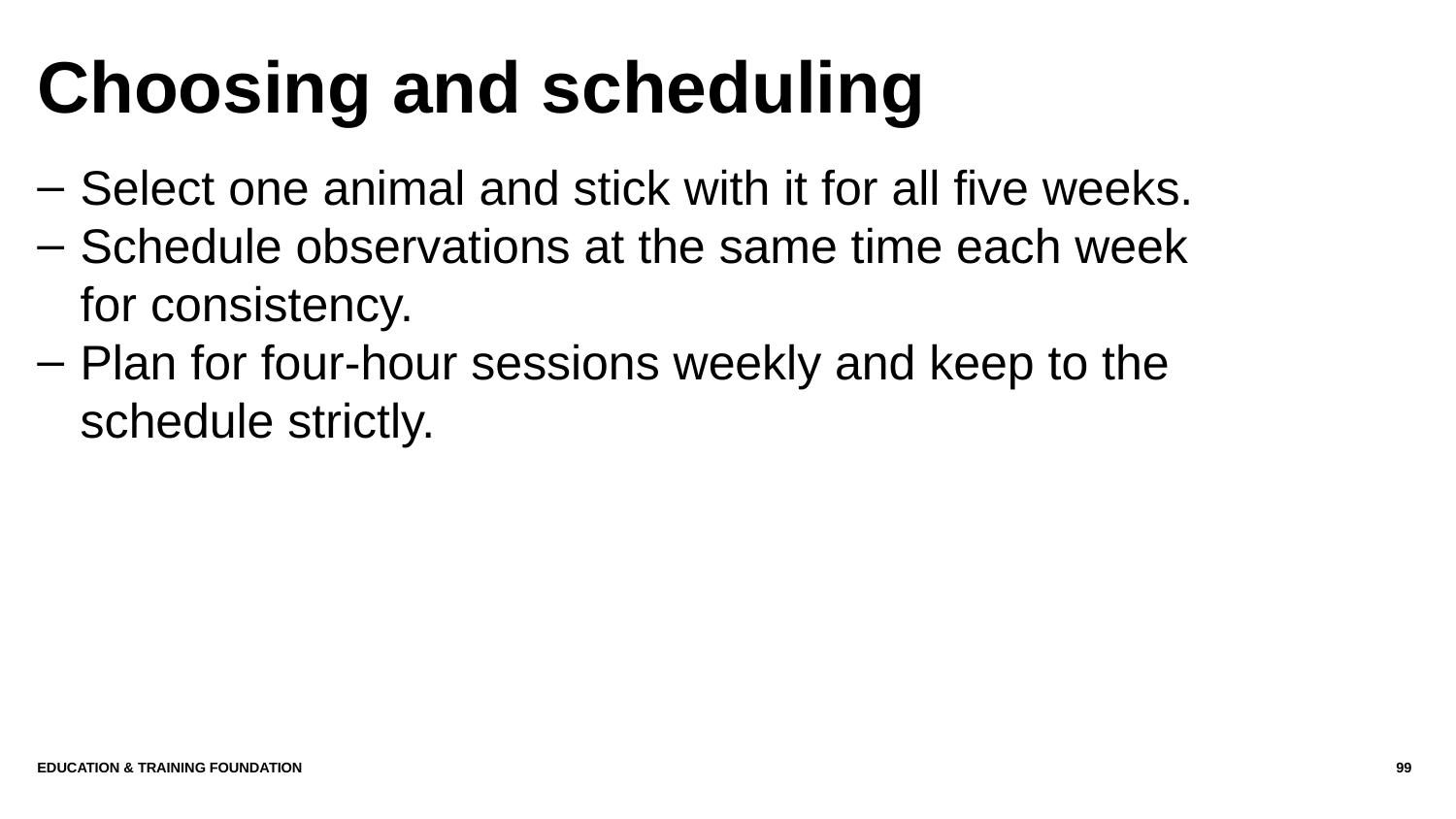

# Choosing and scheduling
Select one animal and stick with it for all five weeks.
Schedule observations at the same time each week for consistency.
Plan for four-hour sessions weekly and keep to the schedule strictly.
Education & Training Foundation
99